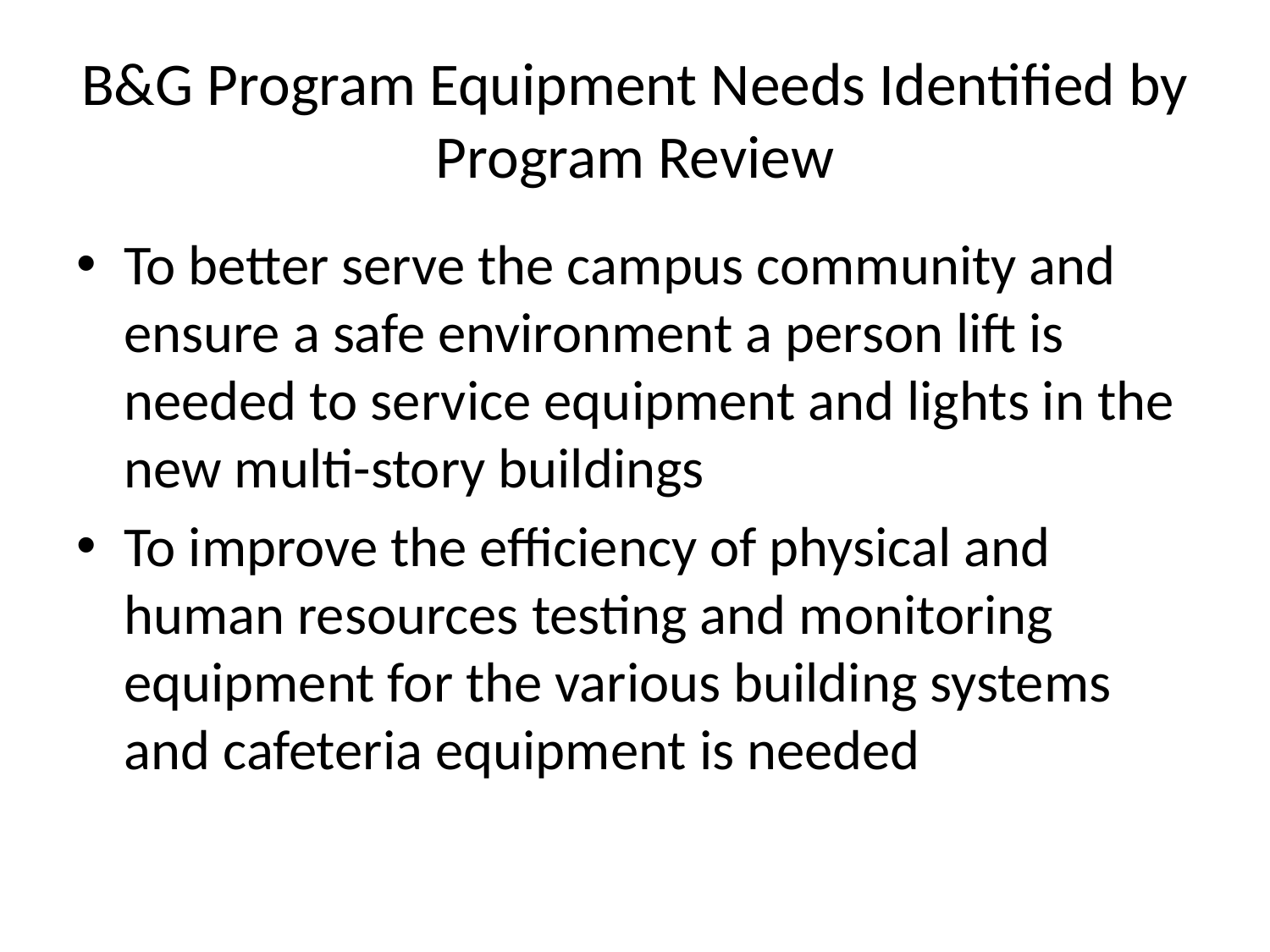

# B&G Program Equipment Needs Identified by Program Review
To better serve the campus community and ensure a safe environment a person lift is needed to service equipment and lights in the new multi-story buildings
To improve the efficiency of physical and human resources testing and monitoring equipment for the various building systems and cafeteria equipment is needed